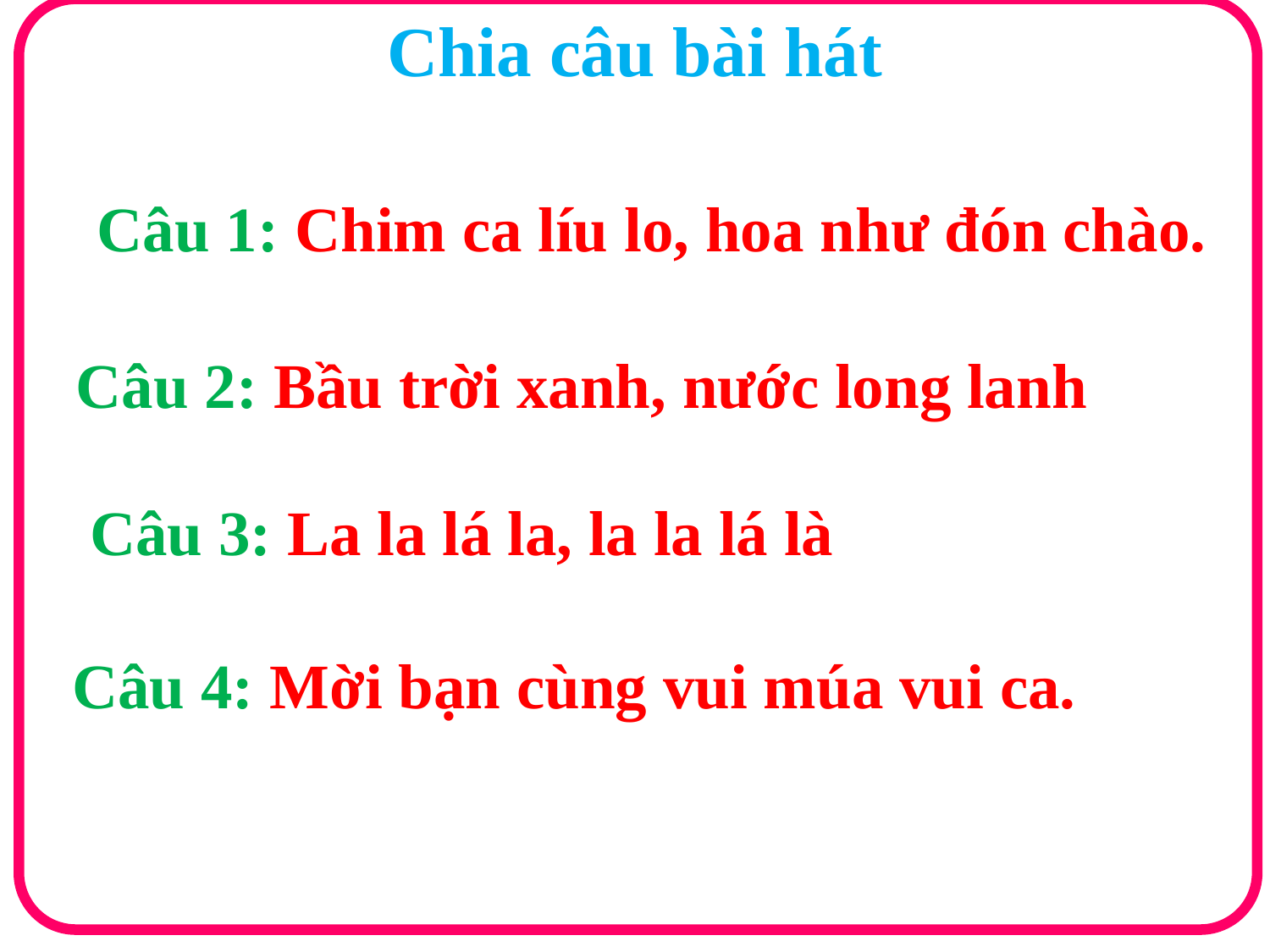

Chia câu bài hát

Câu 1: Chim ca líu lo, hoa như đón chào.

Câu 2: Bầu trời xanh, nước long lanh
Câu 3: La la lá la, la la lá là
Câu 4: Mời bạn cùng vui múa vui ca.